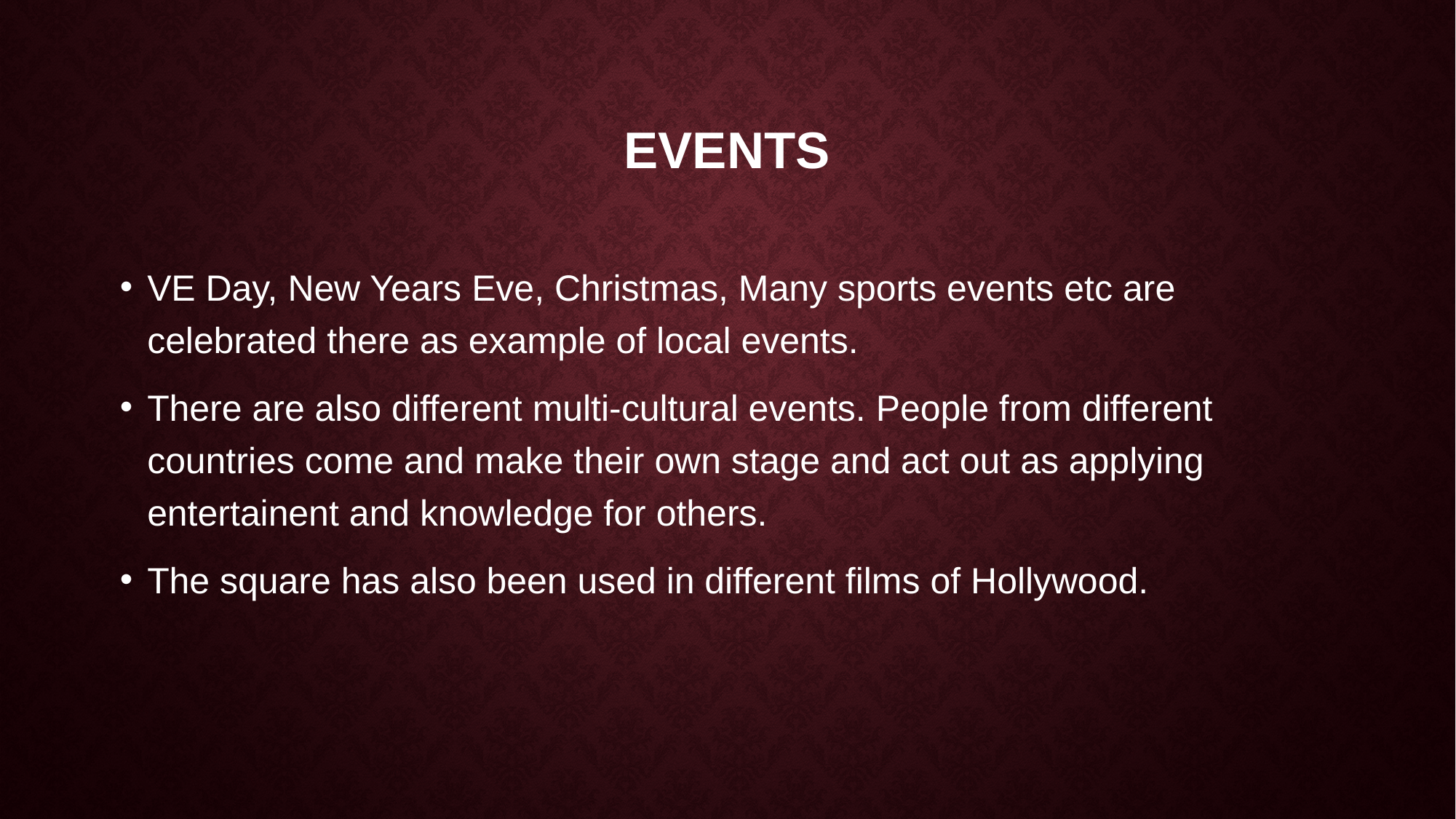

# Events
VE Day, New Years Eve, Christmas, Many sports events etc are celebrated there as example of local events.
There are also different multi-cultural events. People from different countries come and make their own stage and act out as applying entertainent and knowledge for others.
The square has also been used in different films of Hollywood.